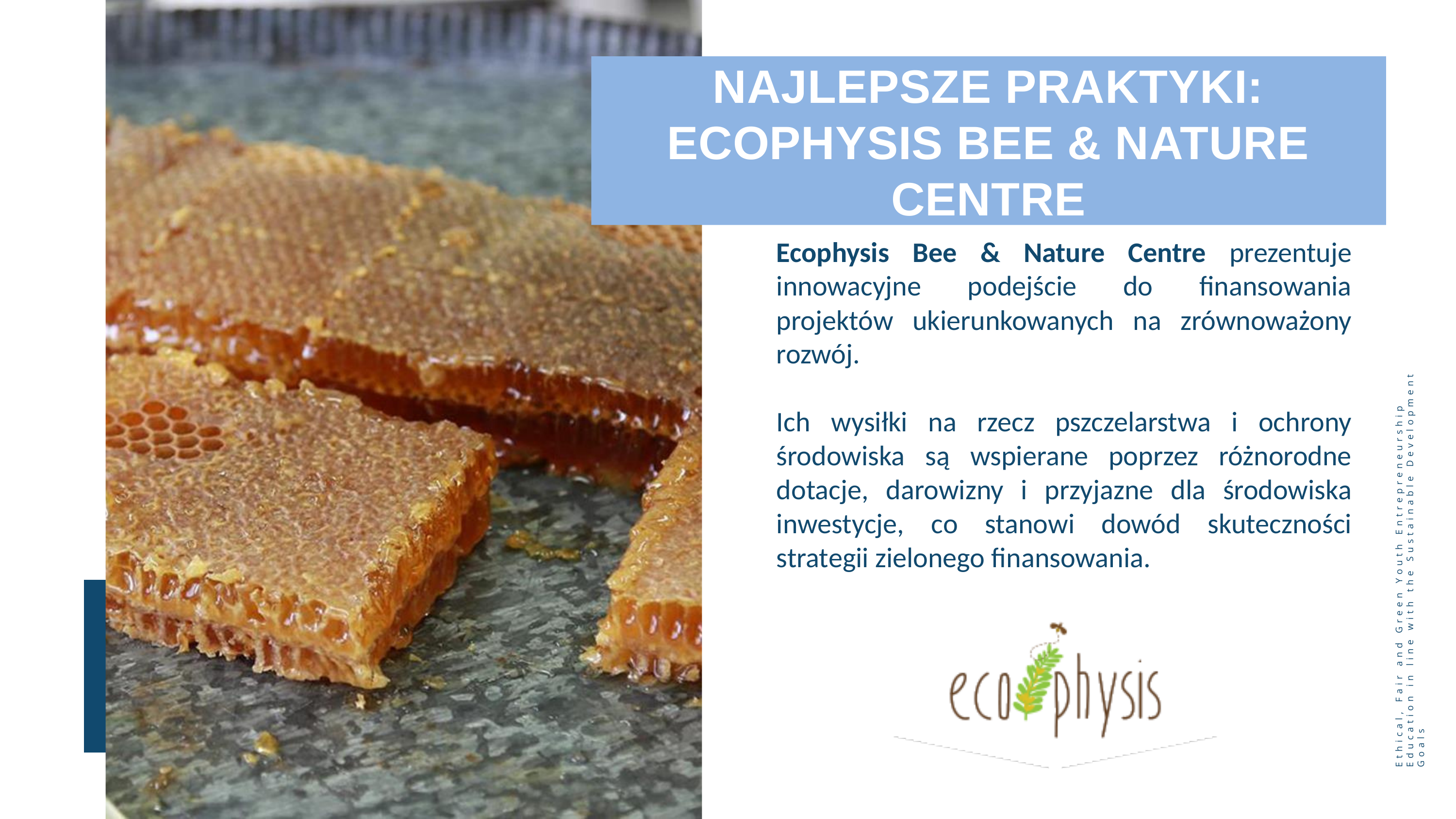

NAJLEPSZE PRAKTYKI: ECOPHYSIS BEE & NATURE CENTRE
Ecophysis Bee & Nature Centre prezentuje innowacyjne podejście do finansowania projektów ukierunkowanych na zrównoważony rozwój.

Ich wysiłki na rzecz pszczelarstwa i ochrony środowiska są wspierane poprzez różnorodne dotacje, darowizny i przyjazne dla środowiska inwestycje, co stanowi dowód skuteczności strategii zielonego finansowania.
Ethical, Fair and Green Youth Entrepreneurship Education in line with the Sustainable Development Goals